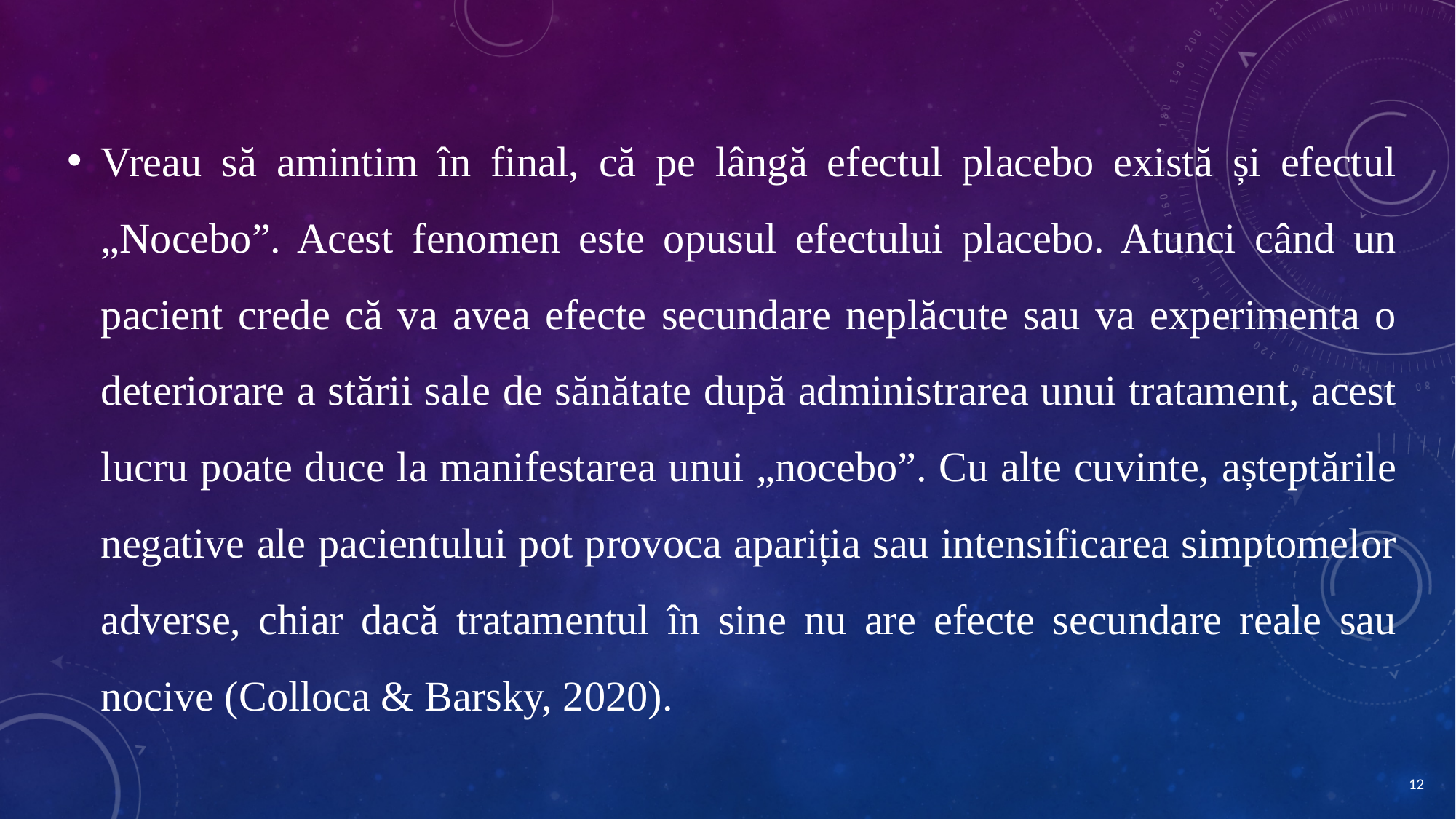

Vreau să amintim în final, că pe lângă efectul placebo există și efectul „Nocebo”. Acest fenomen este opusul efectului placebo. Atunci când un pacient crede că va avea efecte secundare neplăcute sau va experimenta o deteriorare a stării sale de sănătate după administrarea unui tratament, acest lucru poate duce la manifestarea unui „nocebo”. Cu alte cuvinte, așteptările negative ale pacientului pot provoca apariția sau intensificarea simptomelor adverse, chiar dacă tratamentul în sine nu are efecte secundare reale sau nocive (Colloca & Barsky, 2020).
12